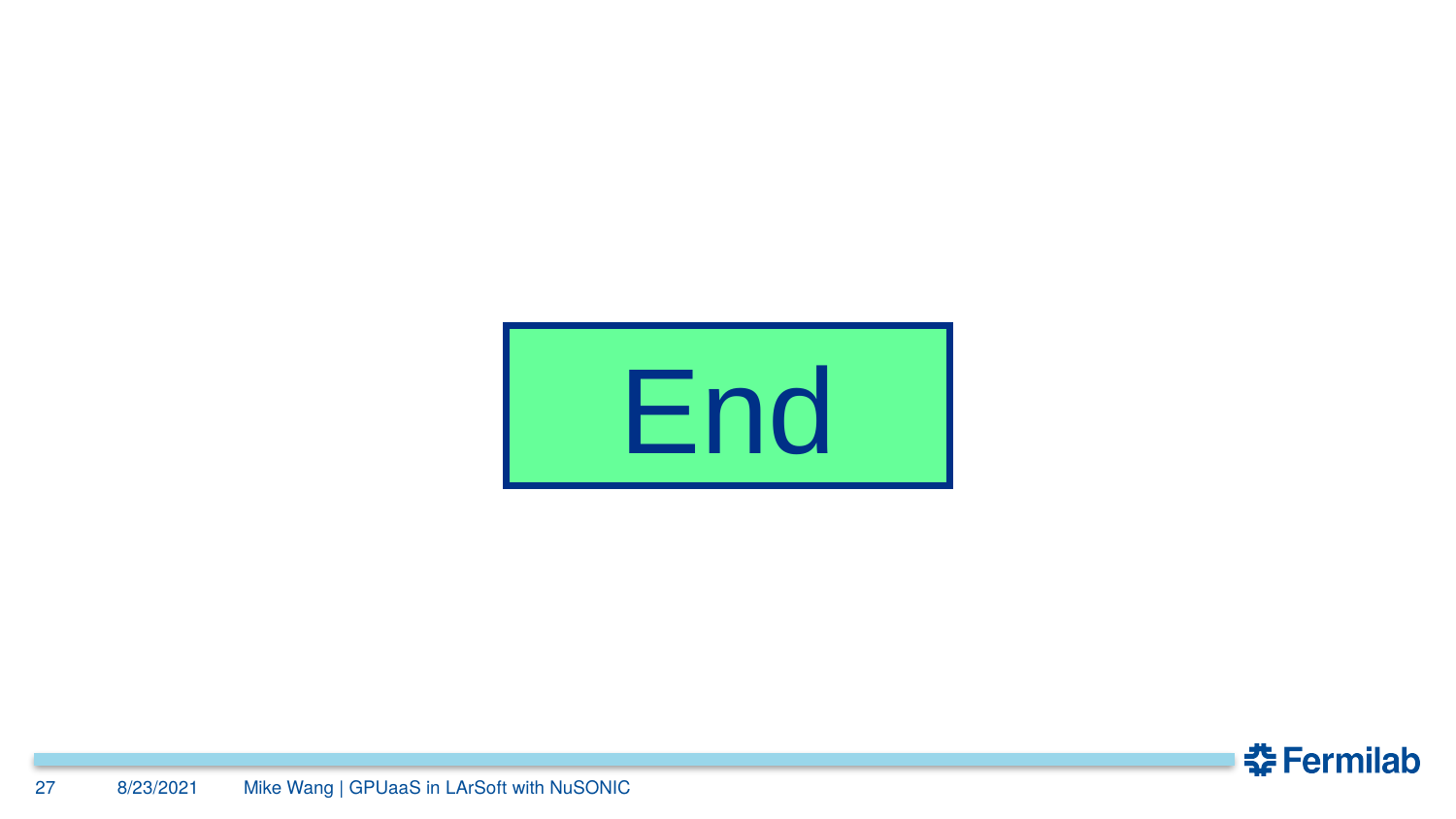

End
27
8/23/2021
Mike Wang | GPUaaS in LArSoft with NuSONIC